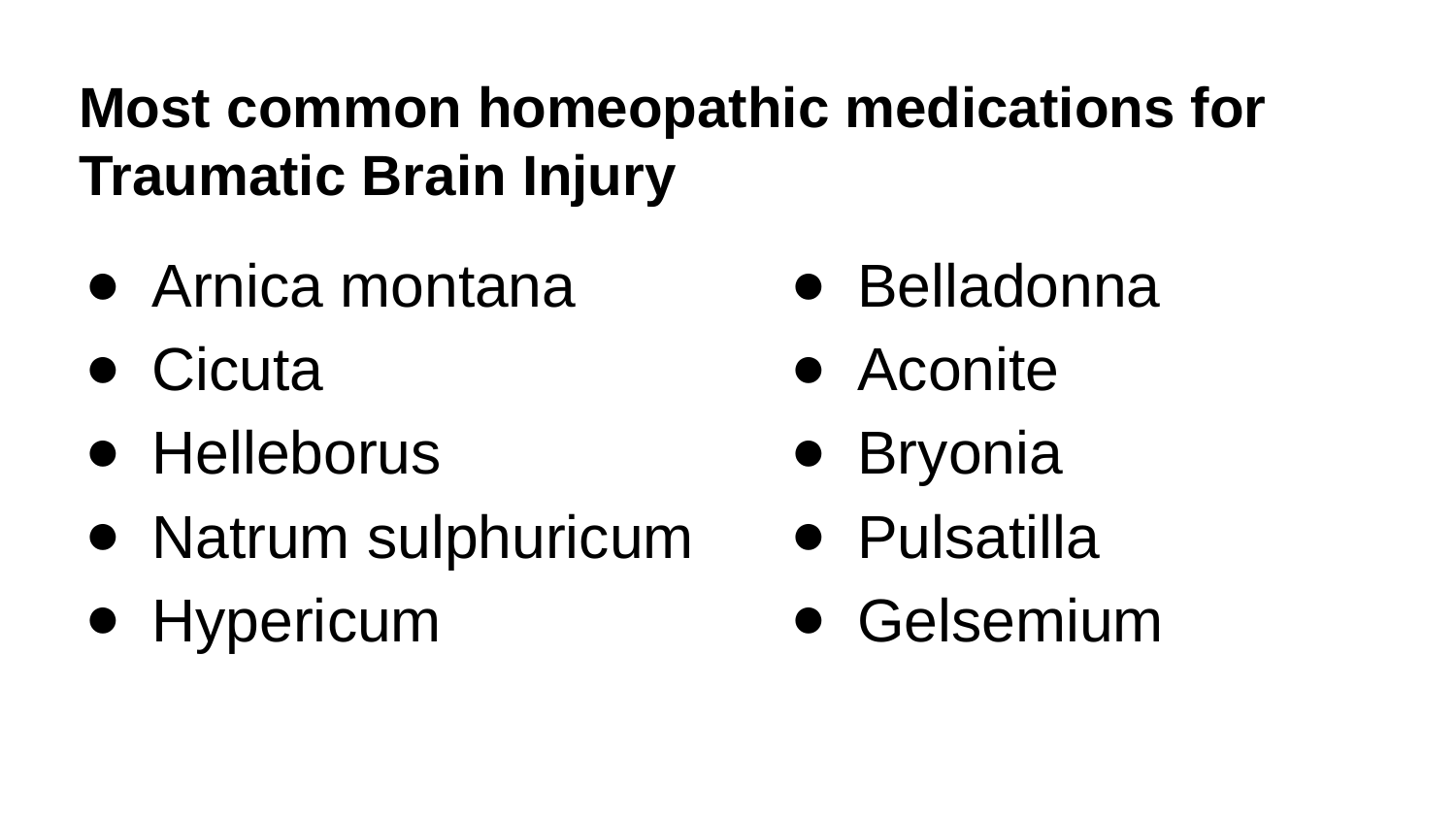

# Most common homeopathic medications for Traumatic Brain Injury
Arnica montana
Cicuta
Helleborus
Natrum sulphuricum
Hypericum

Belladonna
Aconite
Bryonia
Pulsatilla
Gelsemium